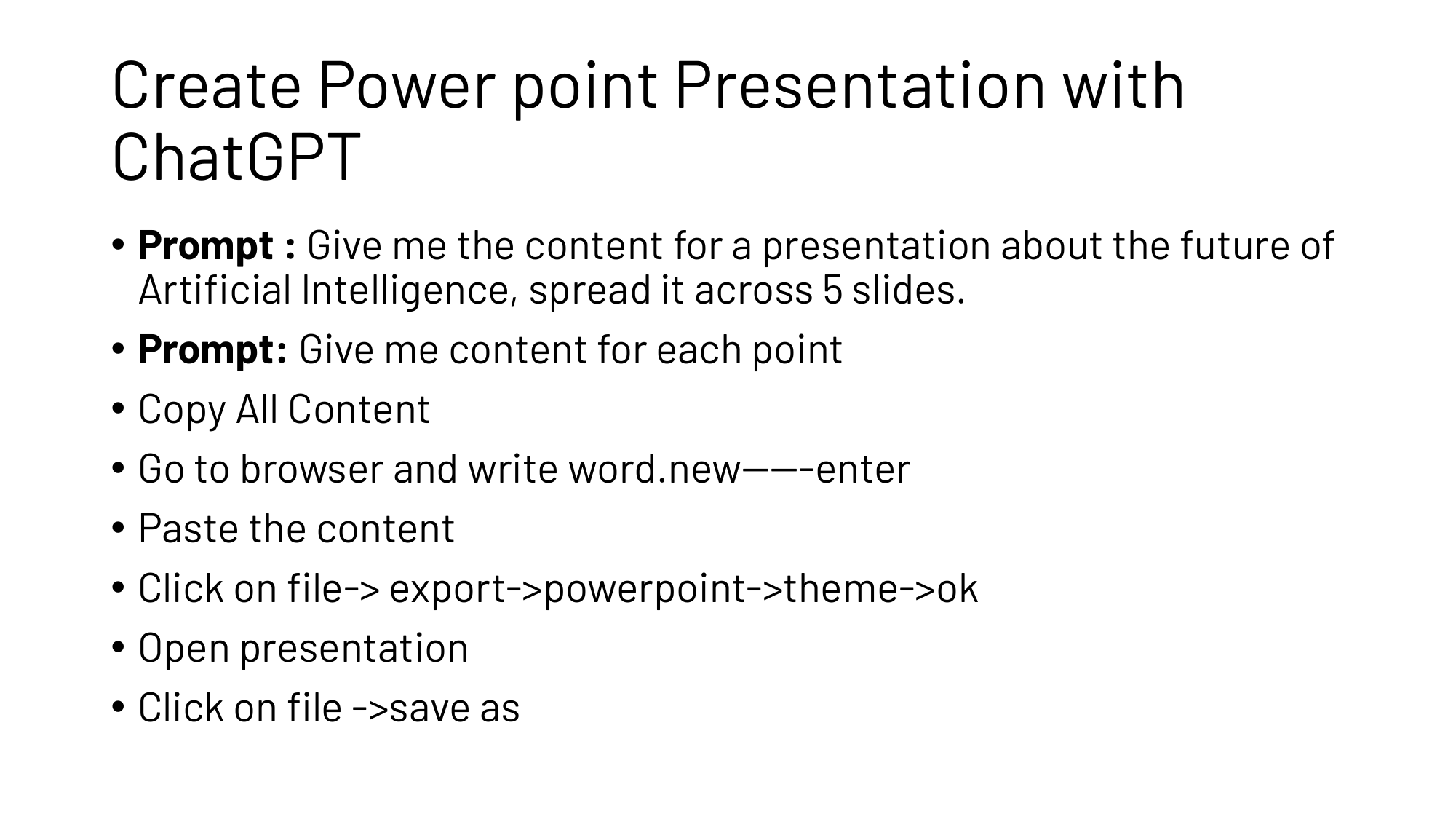

# Create Power point Presentation with ChatGPT
Prompt : Give me the content for a presentation about the future of Artificial Intelligence, spread it across 5 slides.
Prompt: Give me content for each point
Copy All Content
Go to browser and write word.new-----enter
Paste the content
Click on file-> export->powerpoint->theme->ok
Open presentation
Click on file ->save as